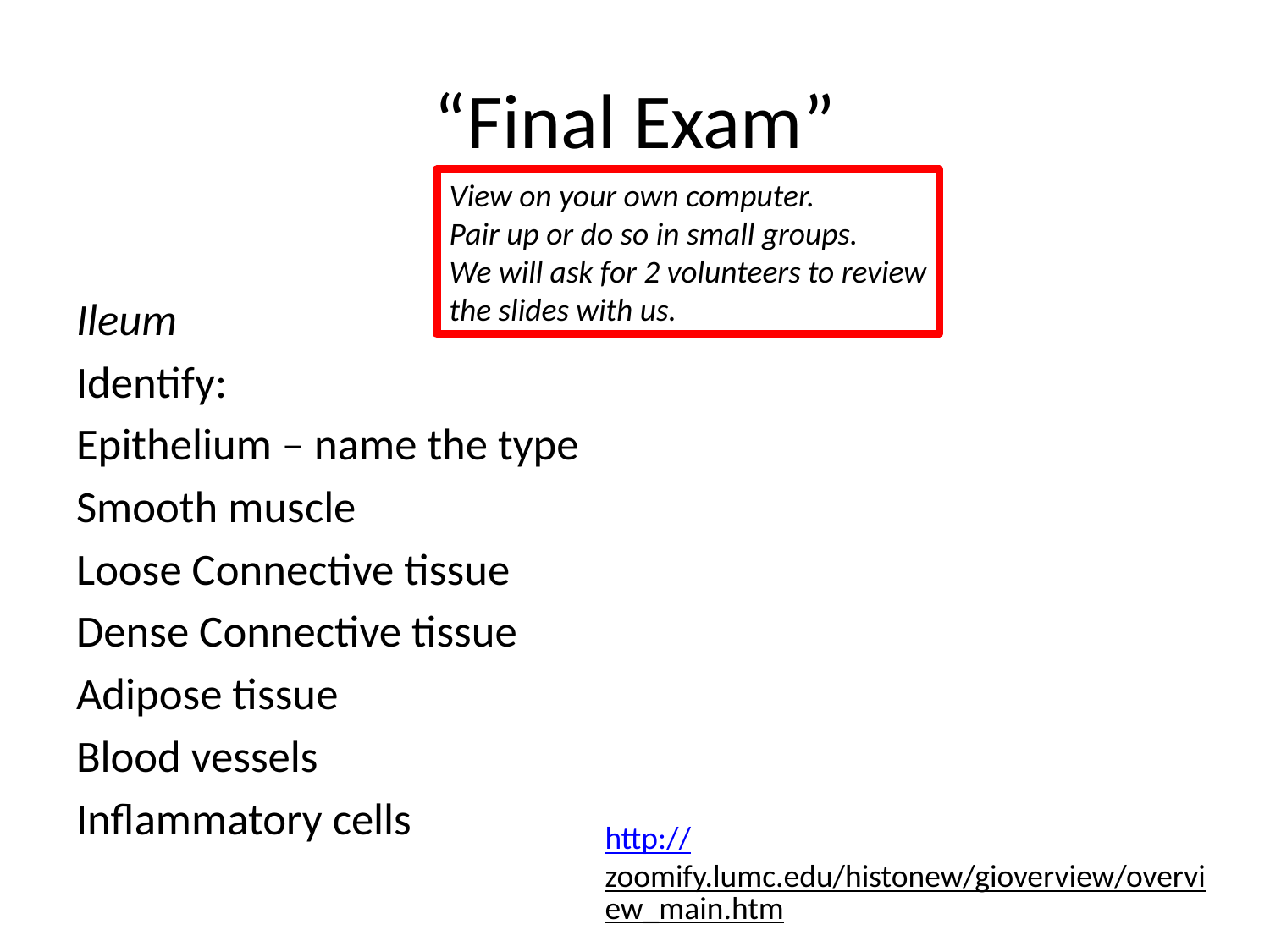

# “Final Exam”
View on your own computer.
Pair up or do so in small groups.
We will ask for 2 volunteers to review
the slides with us.

Ileum
Identify:
Epithelium – name the type
Smooth muscle
Loose Connective tissue
Dense Connective tissue
Adipose tissue
Blood vessels
Inflammatory cells

http://zoomify.lumc.edu/histonew/gioverview/overview_main.htm
Ileum #131